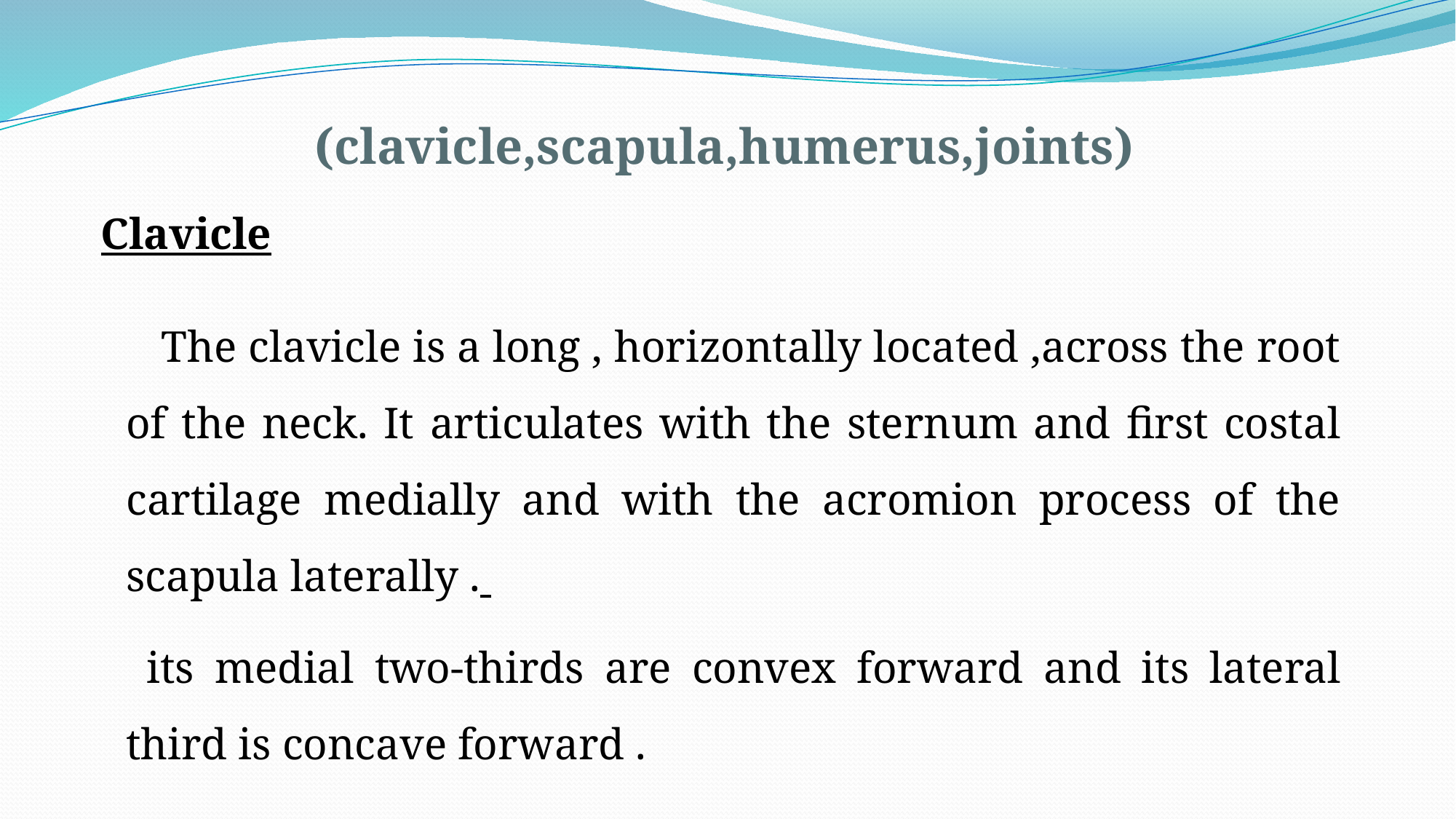

(clavicle,scapula,humerus,joints)
Clavicle
   The clavicle is a long , horizontally located ,across the root of the neck. It articulates with the sternum and first costal cartilage medially and with the acromion process of the scapula laterally .
 its medial two-thirds are convex forward and its lateral third is concave forward .